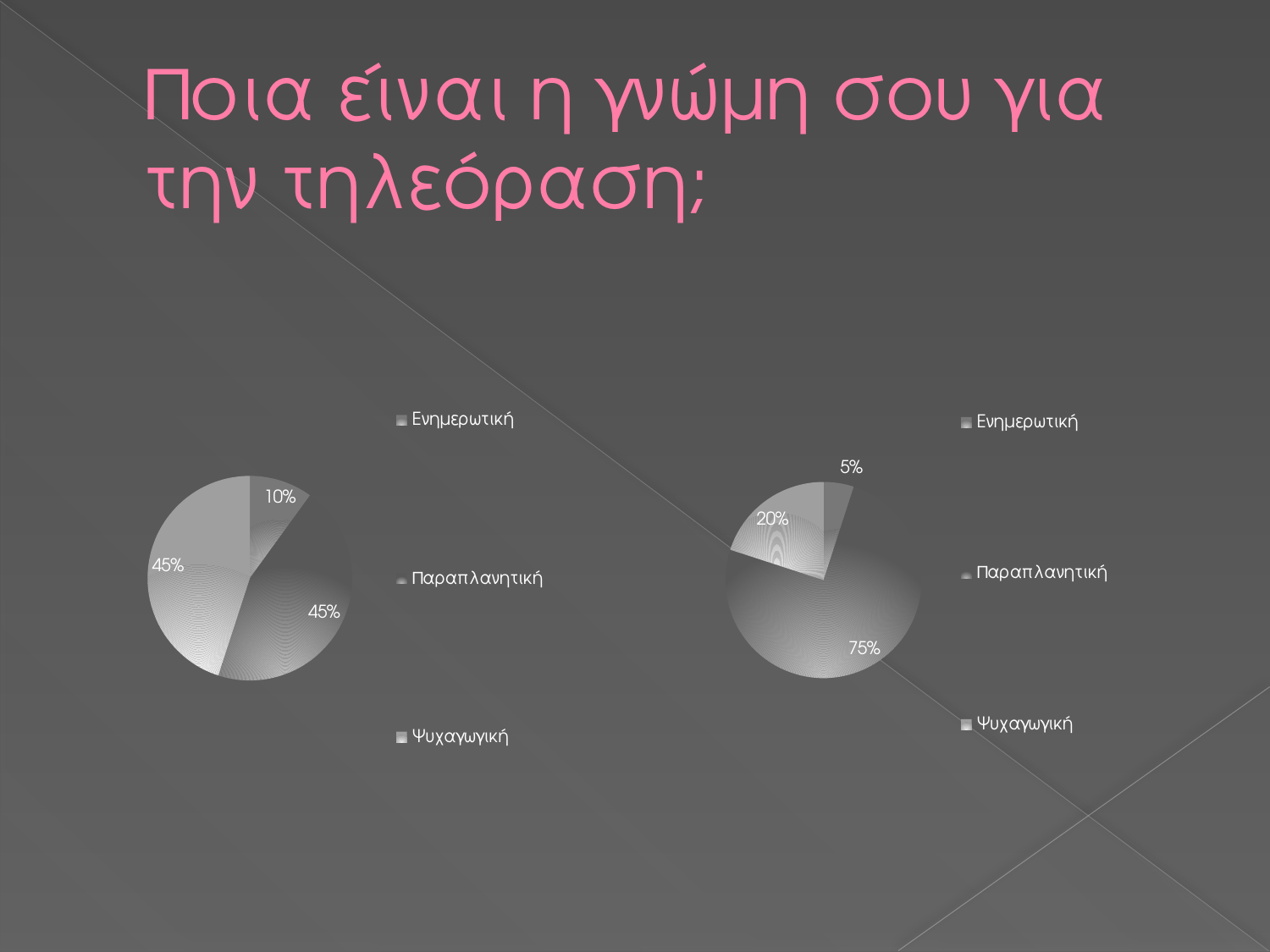

# Ποια είναι η γνώμη σου για την τηλεόραση;

[unsupported chart]

### Chart

| Category |  |
|---|---|
| Ποια είναι η γνώμη σου για την τηλεόραση ως ΜΜΕ; | None |
| Ενημερωτική | 0.05 |
| Παραπλανητική | 0.7500000000000006 |
| Ψυχαγωγική | 0.2 |